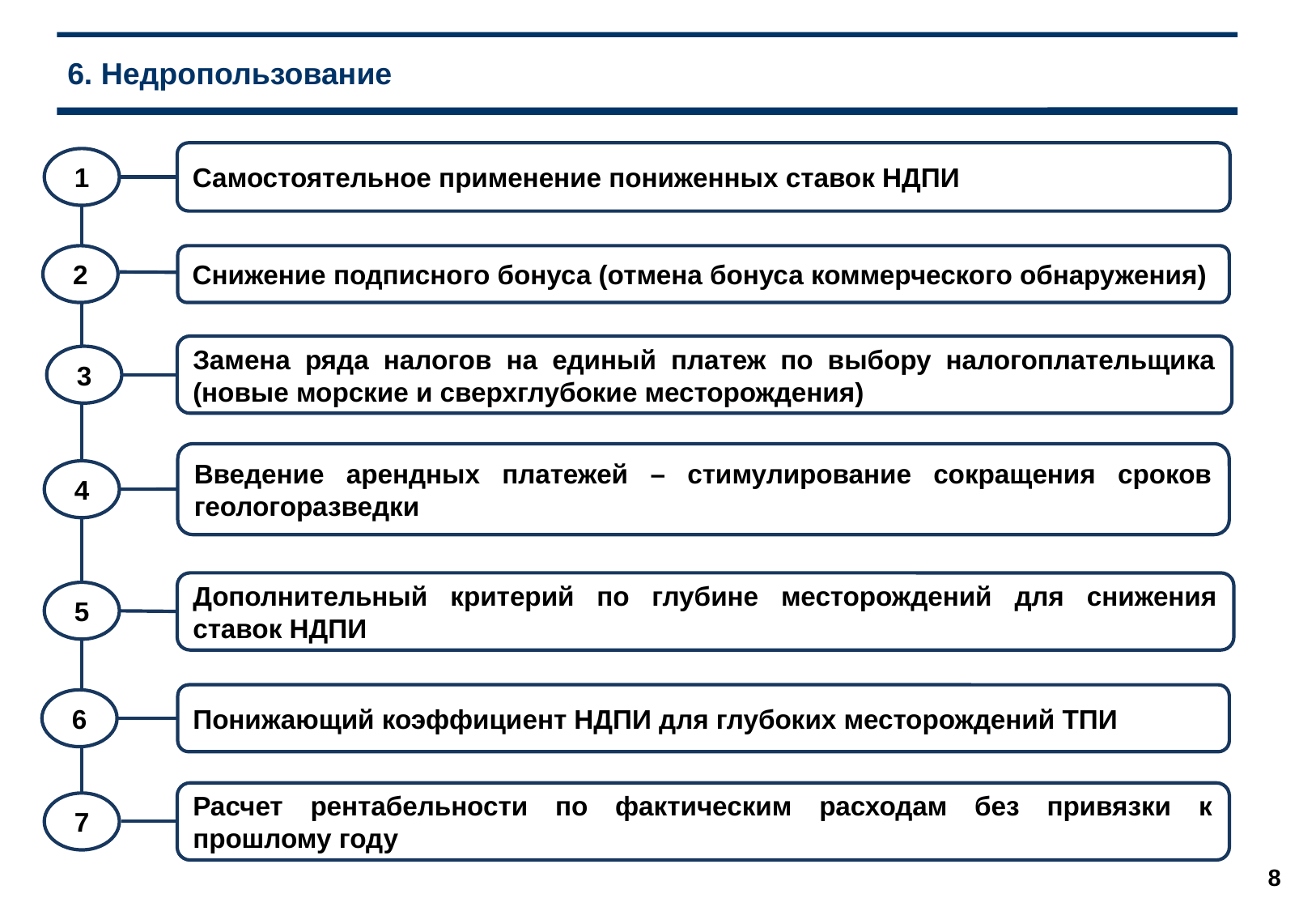

6. Недропользование
Самостоятельное применение пониженных ставок НДПИ
1
Снижение подписного бонуса (отмена бонуса коммерческого обнаружения)
2
Замена ряда налогов на единый платеж по выбору налогоплательщика (новые морские и сверхглубокие месторождения)
3
Введение арендных платежей – стимулирование сокращения сроков геологоразведки
4
Дополнительный критерий по глубине месторождений для снижения ставок НДПИ
5
Понижающий коэффициент НДПИ для глубоких месторождений ТПИ
6
Расчет рентабельности по фактическим расходам без привязки к прошлому году
7